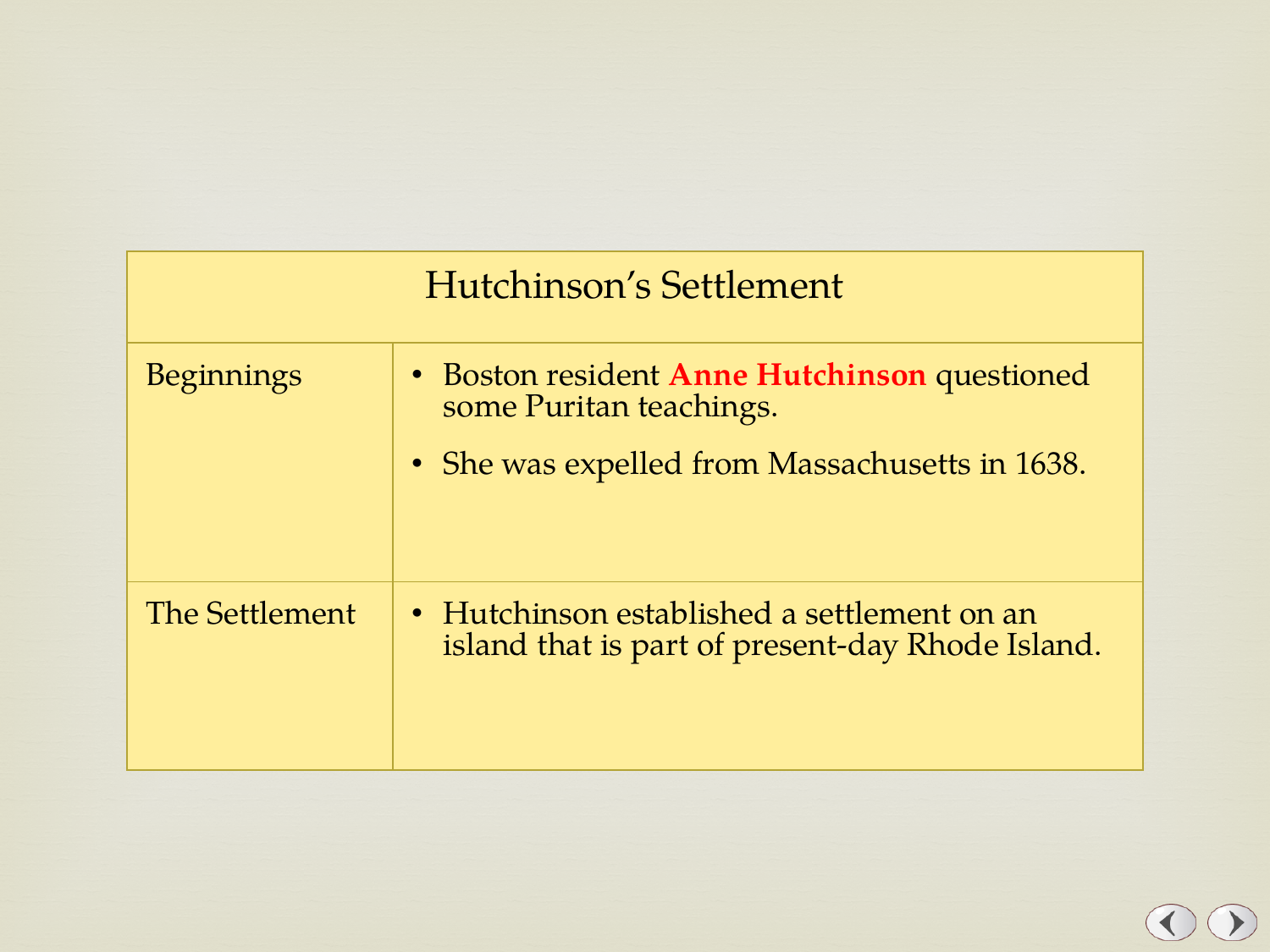

| Hutchinson’s Settlement |  |
| --- | --- |
| Beginnings | Boston resident Anne Hutchinson questioned some Puritan teachings. She was expelled from Massachusetts in 1638. |
| The Settlement | Hutchinson established a settlement on an island that is part of present-day Rhode Island. |